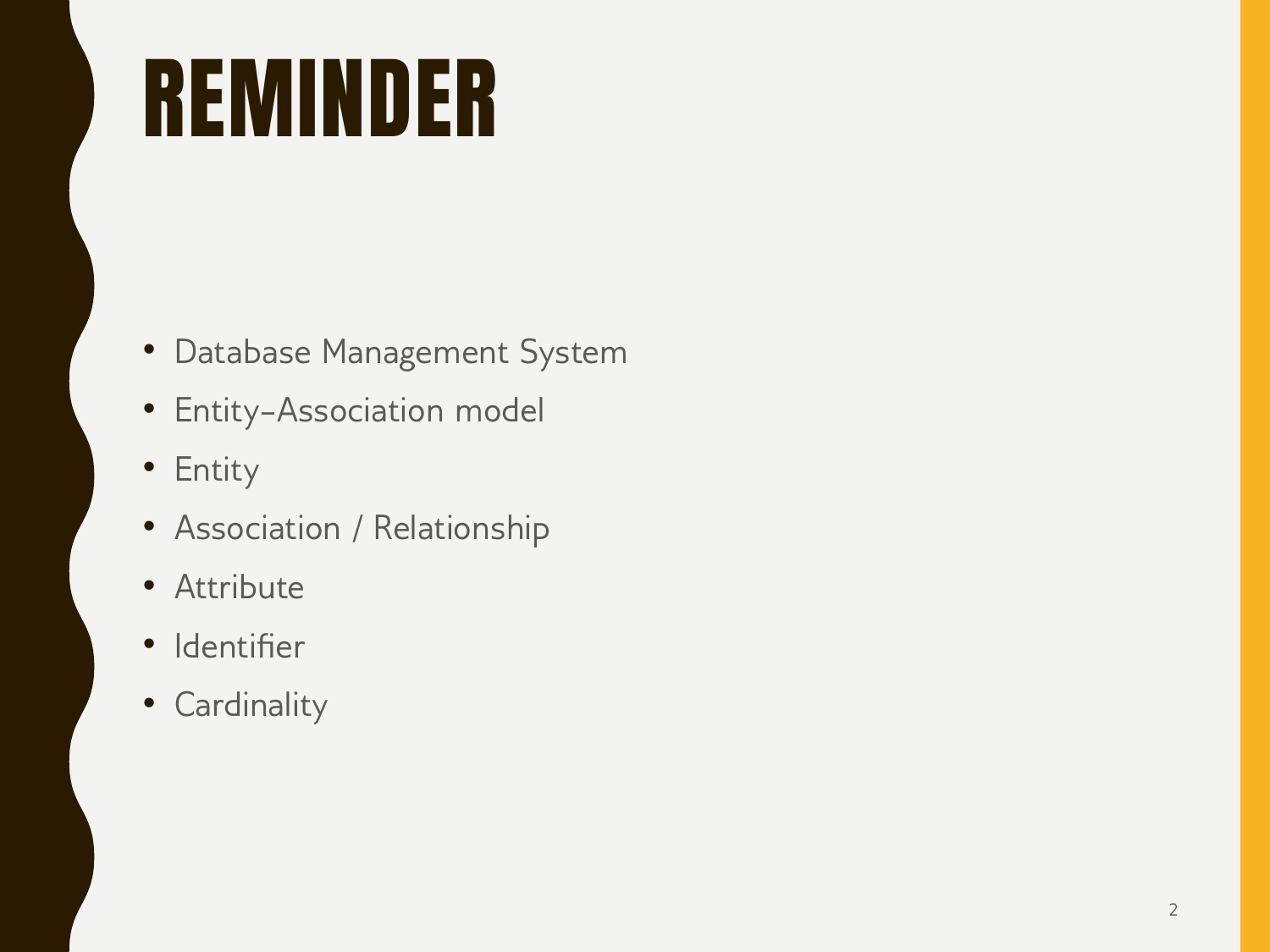

# REMINDER
Database Management System
Entity–Association model
Entity
Association / Relationship
Attribute
Identifier
Cardinality
2